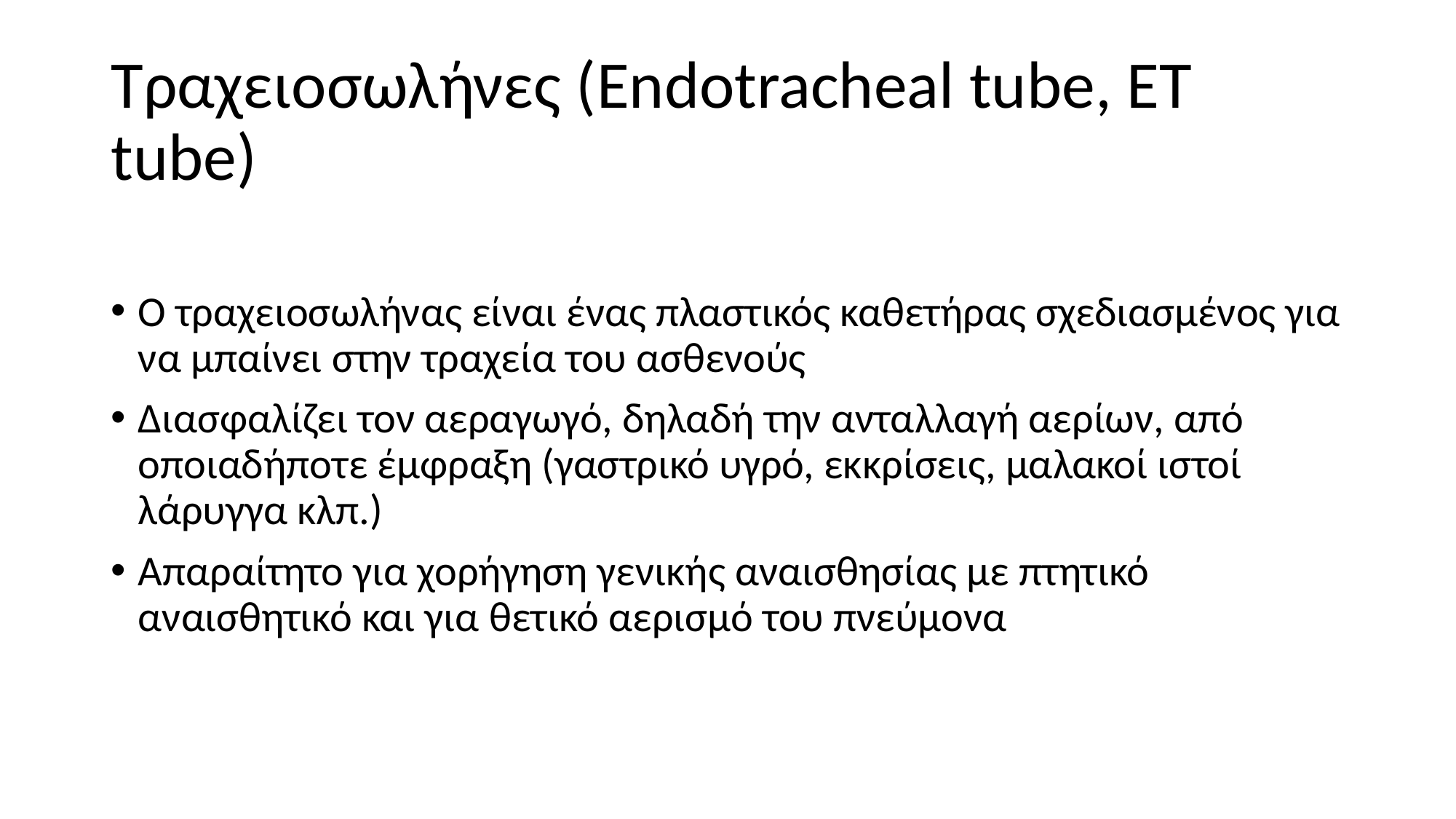

# Τραχειοσωλήνες (Endotracheal tube, ET tube)

Ο τραχειοσωλήνας είναι ένας πλαστικός καθετήρας σχεδιασμένος για να μπαίνει στην τραχεία του ασθενούς
Διασφαλίζει τον αεραγωγό, δηλαδή την ανταλλαγή αερίων, από οποιαδήποτε έμφραξη (γαστρικό υγρό, εκκρίσεις, μαλακοί ιστοί λάρυγγα κλπ.)
Απαραίτητο για χορήγηση γενικής αναισθησίας με πτητικό αναισθητικό και για θετικό αερισμό του πνεύμονα